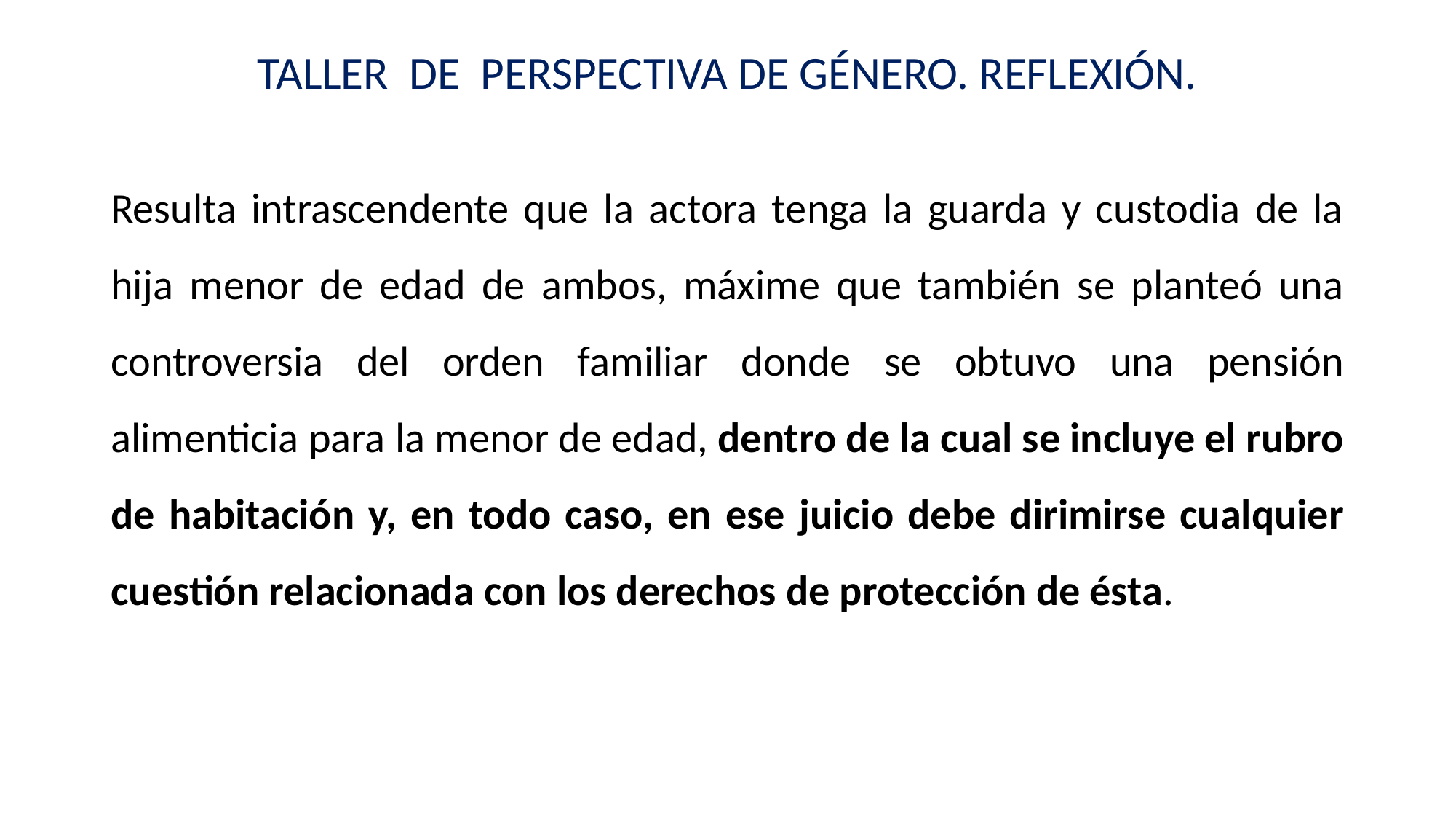

# TALLER  DE  PERSPECTIVA DE GÉNERO. REFLEXIÓN.
Resulta intrascendente que la actora tenga la guarda y custodia de la hija menor de edad de ambos, máxime que también se planteó una controversia del orden familiar donde se obtuvo una pensión alimenticia para la menor de edad, dentro de la cual se incluye el rubro de habitación y, en todo caso, en ese juicio debe dirimirse cualquier cuestión relacionada con los derechos de protección de ésta.